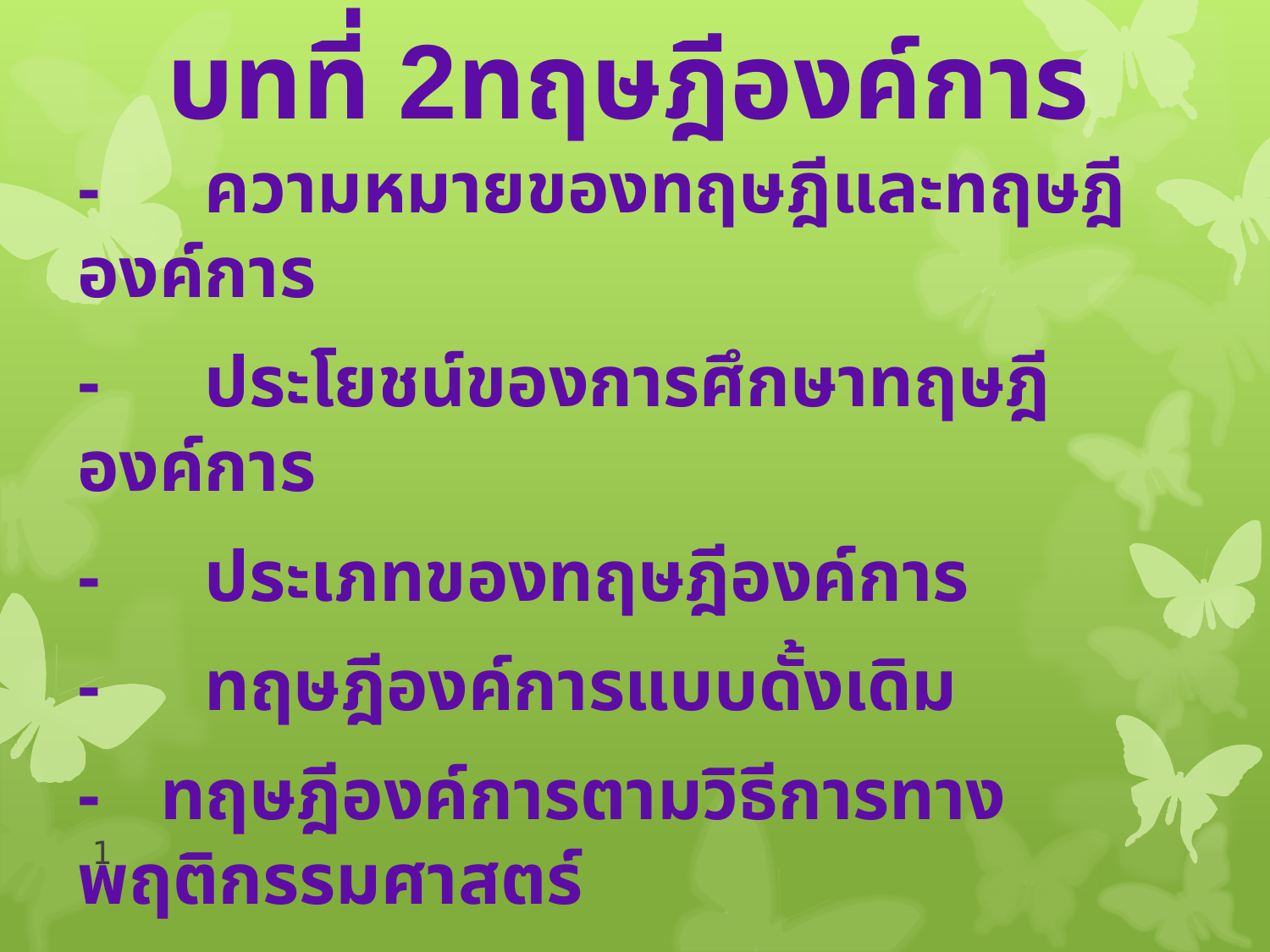

# บทที่ 2ทฤษฎีองค์การ
-	ความหมายของทฤษฎีและทฤษฎีองค์การ
-	ประโยชน์ของการศึกษาทฤษฎีองค์การ
-	ประเภทของทฤษฎีองค์การ
-	ทฤษฎีองค์การแบบดั้งเดิม
-   ทฤษฎีองค์การตามวิธีการทางพฤติกรรมศาสตร์
ทฤษฎีองค์การสมัยใหม่
ทฤษฎีองค์การยุคหลังสมัยใหม่

1